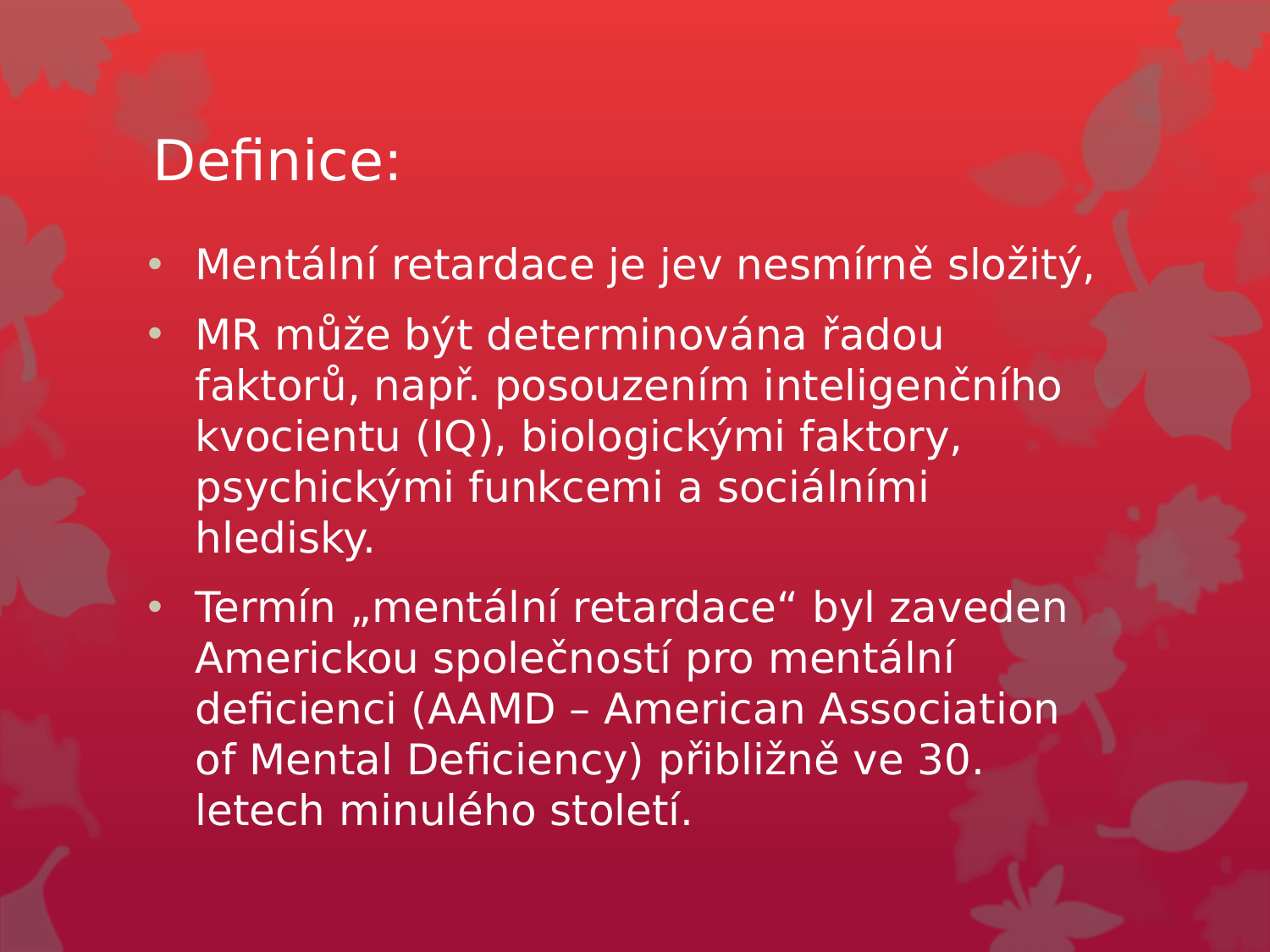

# Definice:
Mentální retardace je jev nesmírně složitý,
MR může být determinována řadou faktorů, např. posouzením inteligenčního kvocientu (IQ), biologickými faktory, psychickými funkcemi a sociálními hledisky.
Termín „mentální retardace“ byl zaveden Americkou společností pro mentální deficienci (AAMD – American Association of Mental Deficiency) přibližně ve 30. letech minulého století.